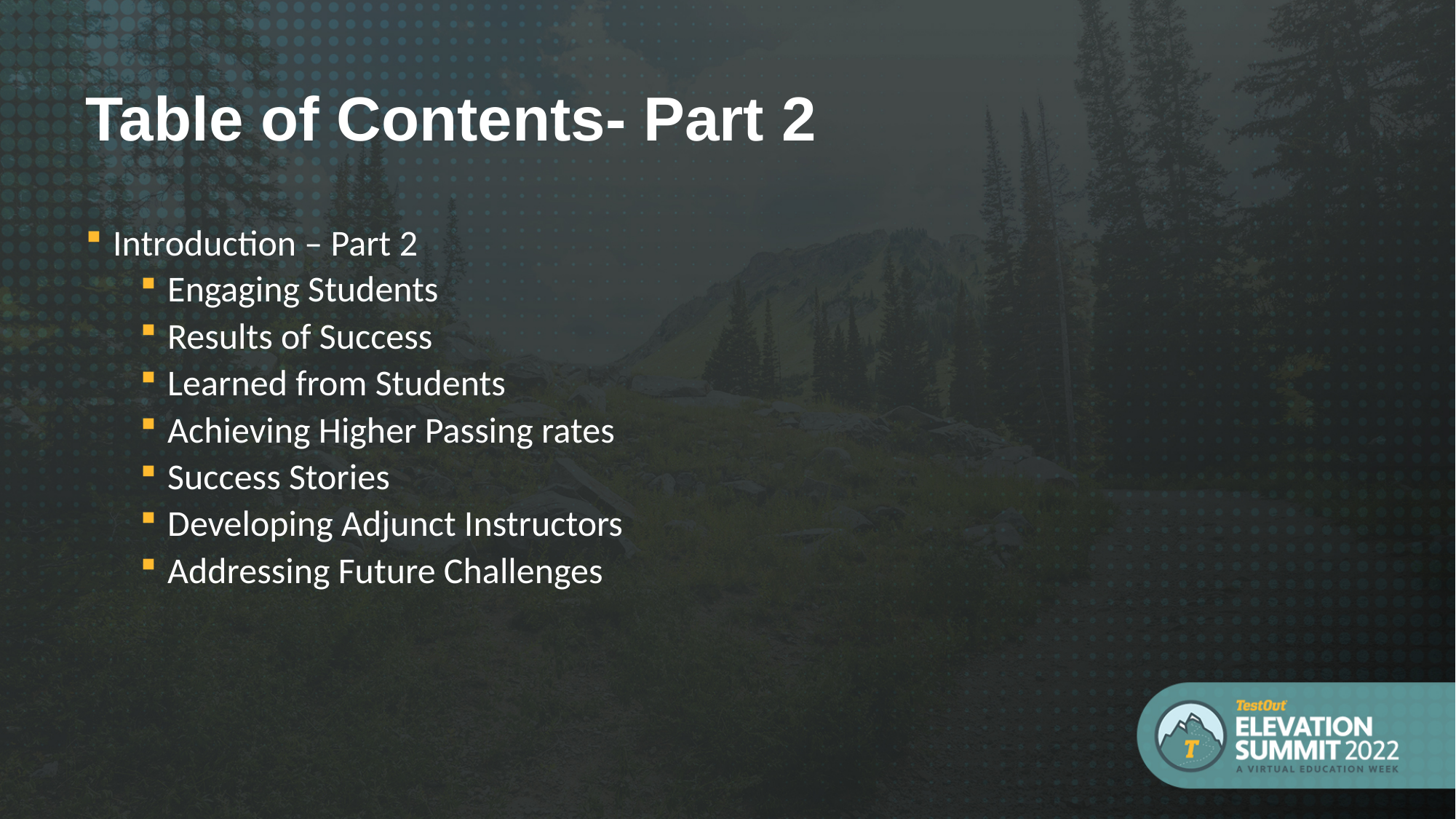

Table of Contents- Part 2
Introduction – Part 2
Engaging Students
Results of Success
Learned from Students
Achieving Higher Passing rates
Success Stories
Developing Adjunct Instructors
Addressing Future Challenges